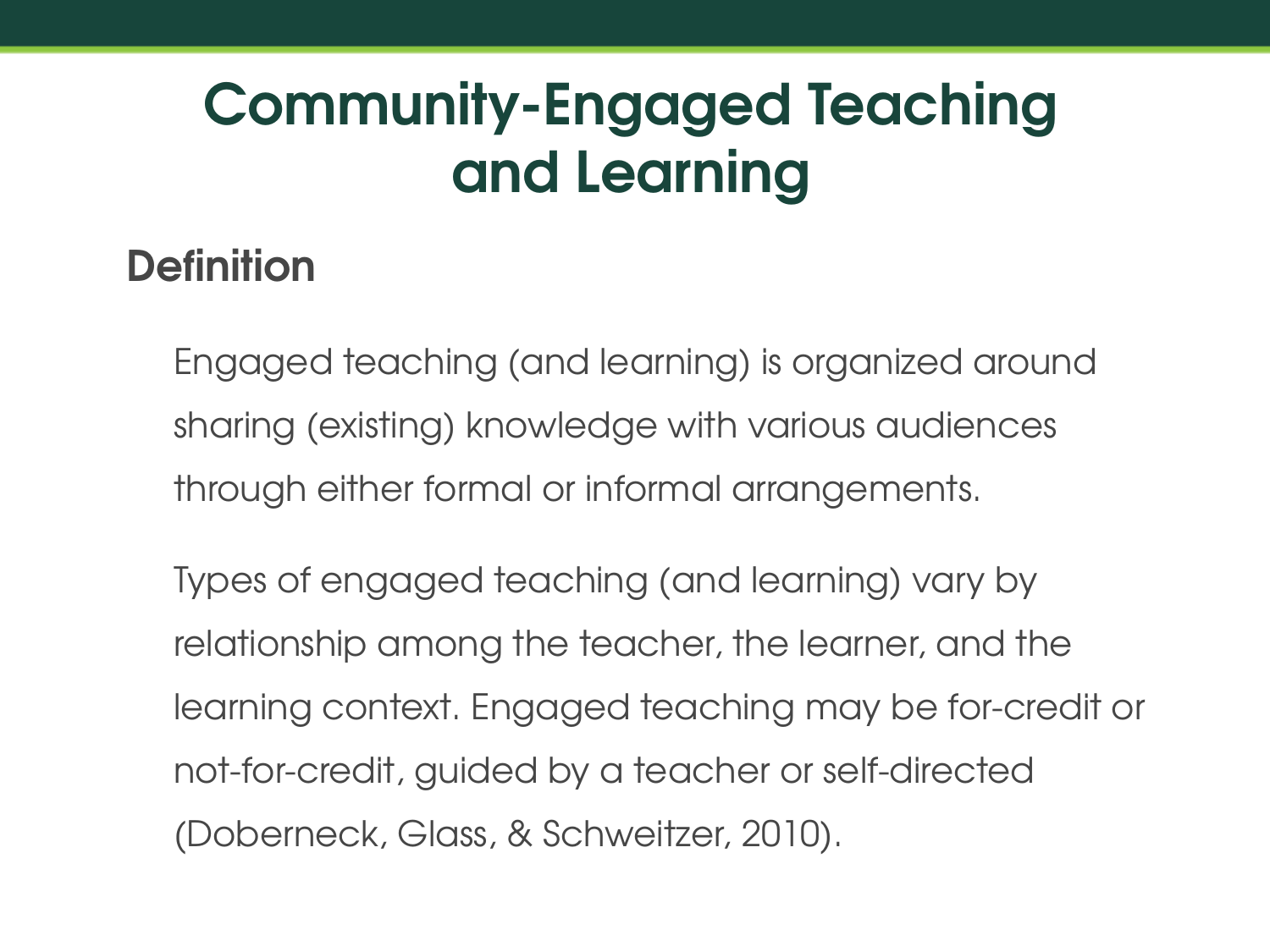

# Community-Engaged Teaching and Learning
Definition
	Engaged teaching (and learning) is organized around sharing (existing) knowledge with various audiences through either formal or informal arrangements.
	Types of engaged teaching (and learning) vary by relationship among the teacher, the learner, and the learning context. Engaged teaching may be for-credit or not-for-credit, guided by a teacher or self-directed (Doberneck, Glass, & Schweitzer, 2010).